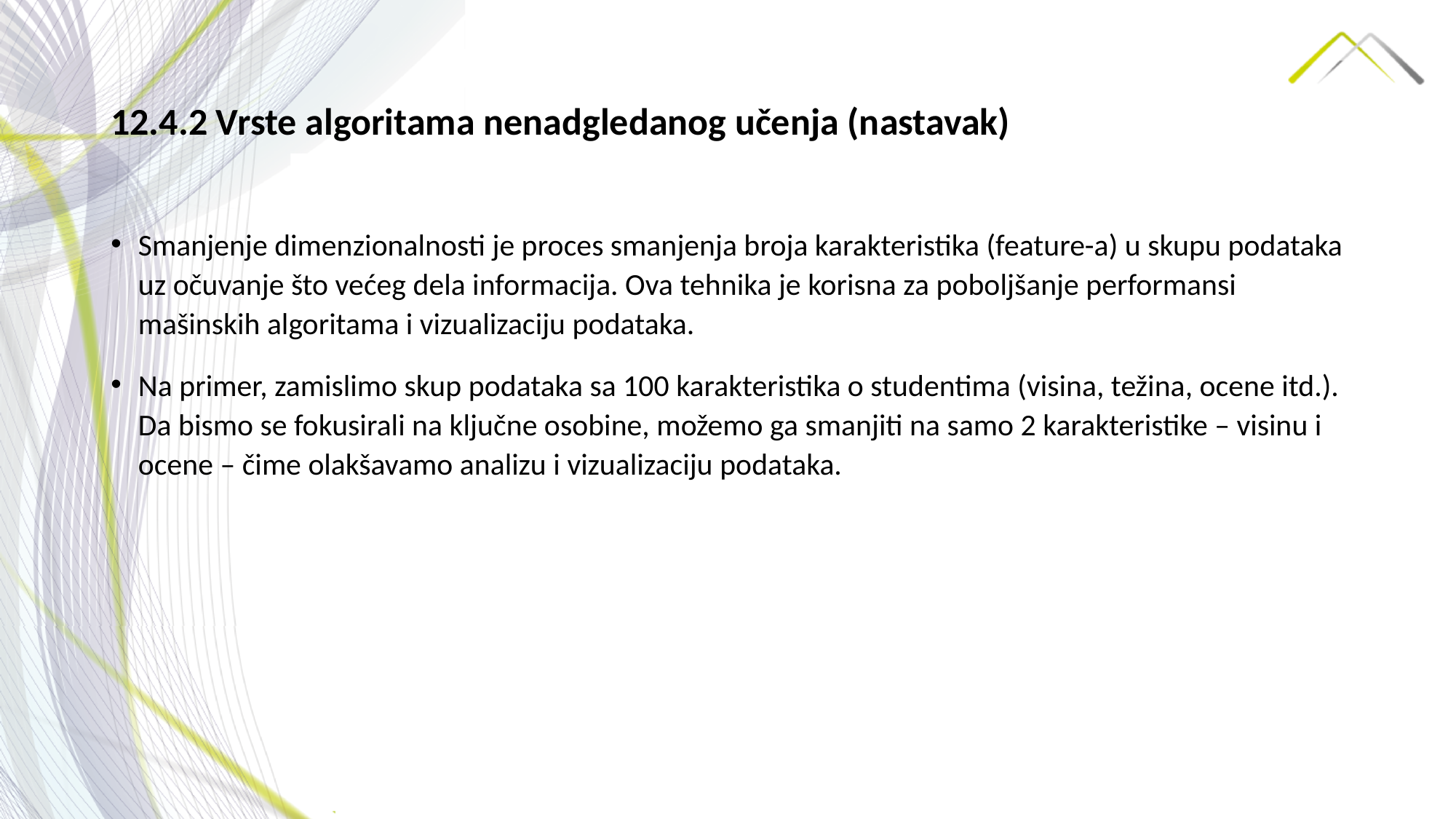

# 12.4.2 Vrste algoritama nenadgledanog učenja (nastavak)
Smanjenje dimenzionalnosti je proces smanjenja broja karakteristika (feature-a) u skupu podataka uz očuvanje što većeg dela informacija. Ova tehnika je korisna za poboljšanje performansi mašinskih algoritama i vizualizaciju podataka.
Na primer, zamislimo skup podataka sa 100 karakteristika o studentima (visina, težina, ocene itd.). Da bismo se fokusirali na ključne osobine, možemo ga smanjiti na samo 2 karakteristike – visinu i ocene – čime olakšavamo analizu i vizualizaciju podataka.